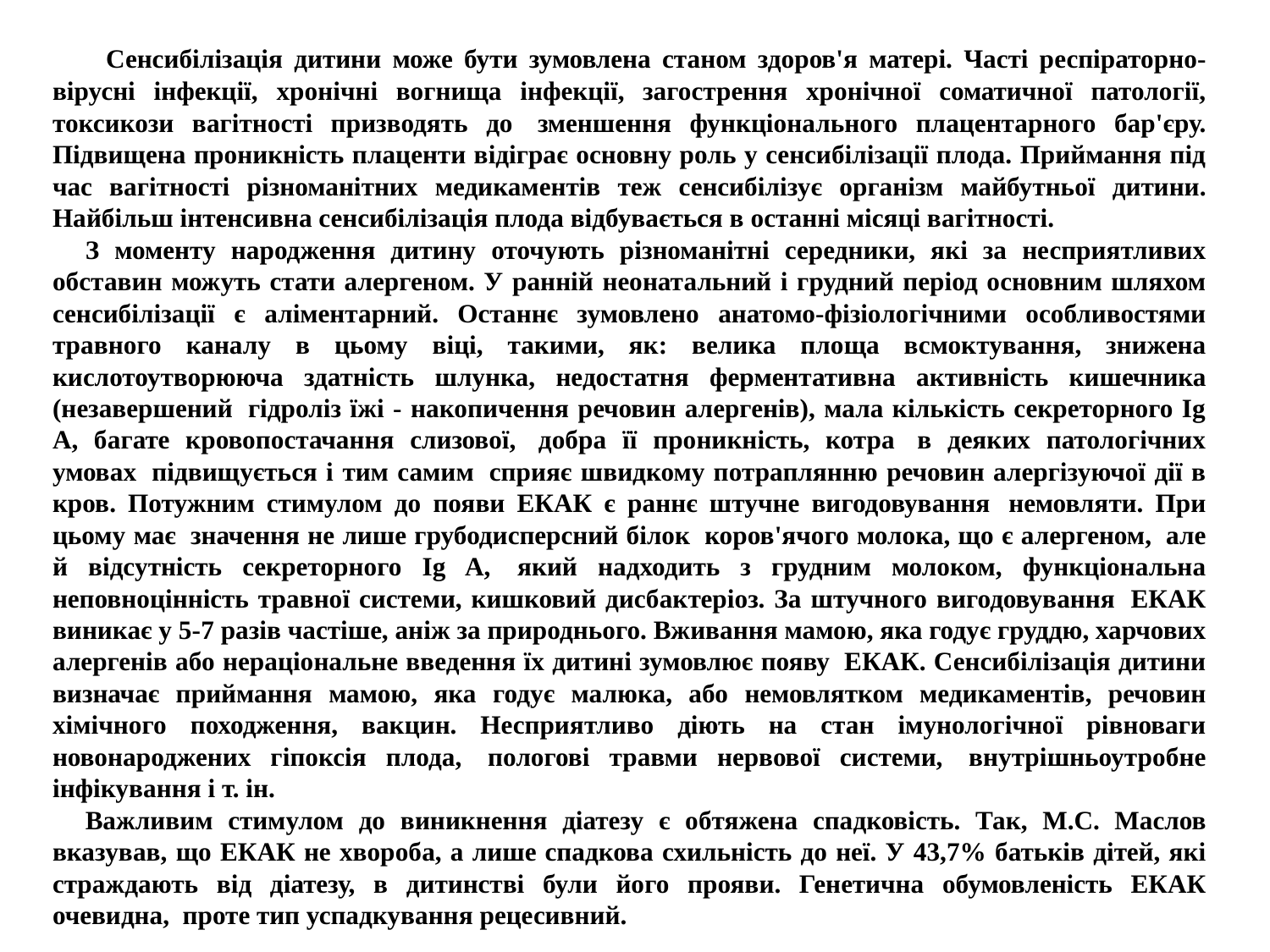

Сенсибiлiзацiя дитини може бути зумовлена станом здоров'я матерi. Частi респiраторно-вiруснi iнфекцiї, хронiчнi вогнища iнфекцiї, загострення хронiчної соматичної патологiї, токсикози вагiтностi призводять до  зменшення функцiонального плацентарного бар'єру. Пiдвищена проникнiсть плаценти вiдiграє основну роль у сенсибiлiзацiї плода. Приймання пiд час вагiтностi рiзноманiтних медикаментiв теж сенсибiлiзує органiзм майбутньої дитини. Найбiльш iнтенсивна сенсибiлiзацiя плода вiдбувається в останнi мiсяцi вагiтностi.
     З моменту народження дитину оточують рiзноманiтнi середники, якi за несприятливих обставин можуть стати алергеном. У раннiй неонатальний i грудний перiод основним шляхом сенсибiлiзацiї є алiментарний. Останнє зумовлено анатомо-фiзiологiчними особливостями травного каналу в цьому вiцi, такими, як: велика площа всмоктування, знижена кислотоутворююча здатнiсть шлунка, недостатня ферментативна активнiсть кишечника (незавершений  гiдролiз їжi - накопичення речовин алергенiв), мала кiлькiсть секреторного Ig A, багате кровопостачання слизової,  добра її проникнiсть, котра  в деяких патологiчних умовах  пiдвищується i тим самим  сприяє швидкому потраплянню речовин алергiзуючої дiї в кров. Потужним стимулом до появи ЕКАК є раннє штучне вигодовування  немовляти. При цьому має  значення не лише грубодисперсний бiлок  коров'ячого молока, що є алергеном,  але й вiдсутнiсть секреторного Ig A,  який надходить з грудним молоком, функцiональна неповноцiннiсть травної системи, кишковий дисбактерiоз. За штучного вигодовування  ЕКАК виникає у 5-7 разiв частiше, анiж за природнього. Вживання мамою, яка годує груддю, харчових алергенiв або нерацiональне введення їх дитинi зумовлює появу  ЕКАК. Сенсибiлiзацiя дитини визначає приймання мамою, яка годує малюка, або немовлятком медикаментiв, речовин хiмiчного походження, вакцин. Несприятливо дiють на стан iмунологiчної рiвноваги новонароджених гiпоксiя плода,  пологовi травми нервової системи,  внутрiшньоутробне iнфiкування i т. iн.
     Важливим стимулом до виникнення дiатезу є обтяжена спадковiсть. Так, М.С. Маслов вказував, що ЕКАК не хвороба, а лише спадкова схильнiсть до неї. У 43,7% батькiв дiтей, якi страждають вiд дiатезу, в дитинствi були його прояви. Генетична обумовленiсть ЕКАК очевидна,  проте тип успадкування рецесивний.